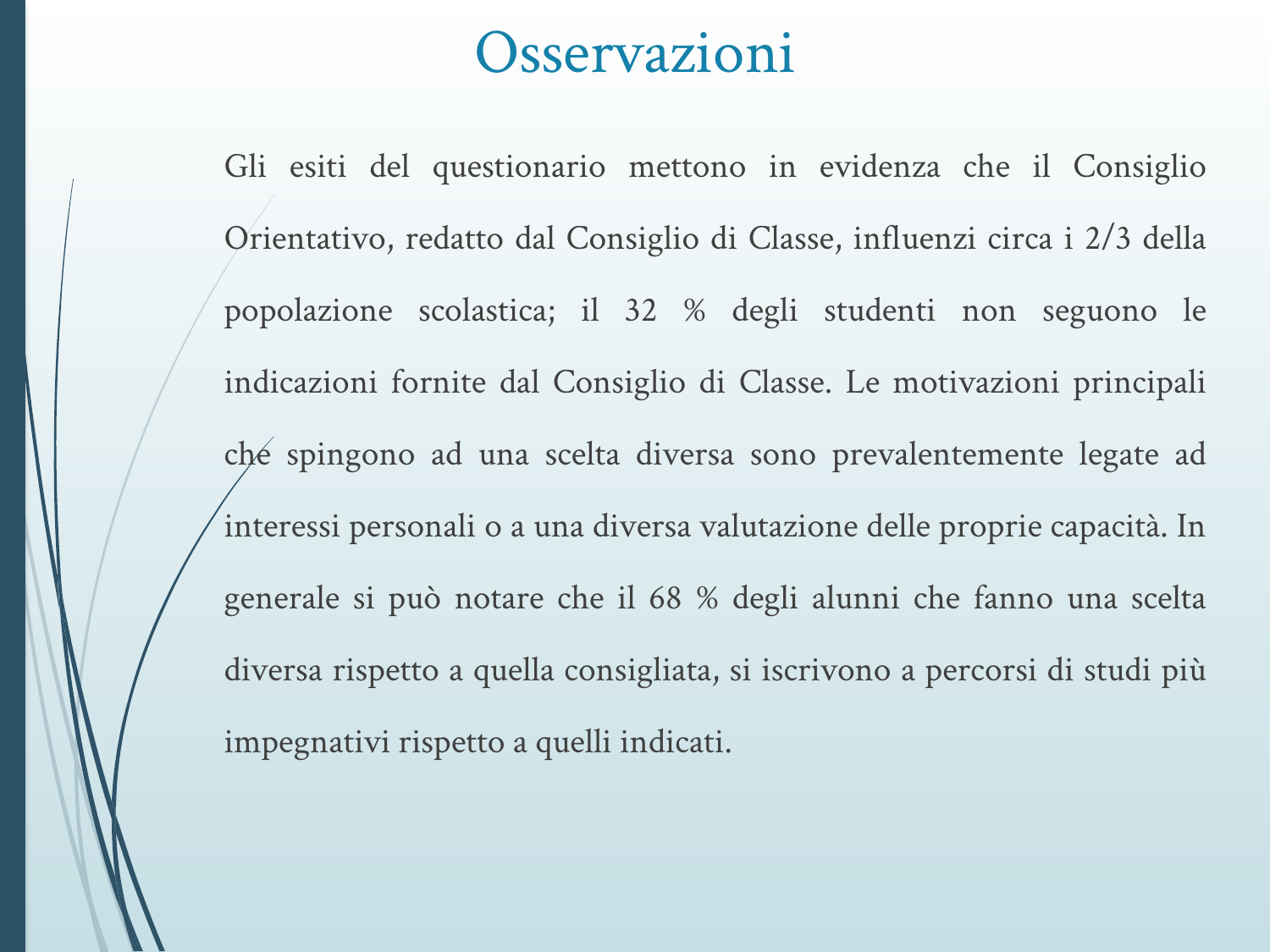

# Osservazioni
Gli esiti del questionario mettono in evidenza che il Consiglio Orientativo, redatto dal Consiglio di Classe, influenzi circa i 2/3 della popolazione scolastica; il 32 % degli studenti non seguono le indicazioni fornite dal Consiglio di Classe. Le motivazioni principali che spingono ad una scelta diversa sono prevalentemente legate ad interessi personali o a una diversa valutazione delle proprie capacità. In generale si può notare che il 68 % degli alunni che fanno una scelta diversa rispetto a quella consigliata, si iscrivono a percorsi di studi più impegnativi rispetto a quelli indicati.